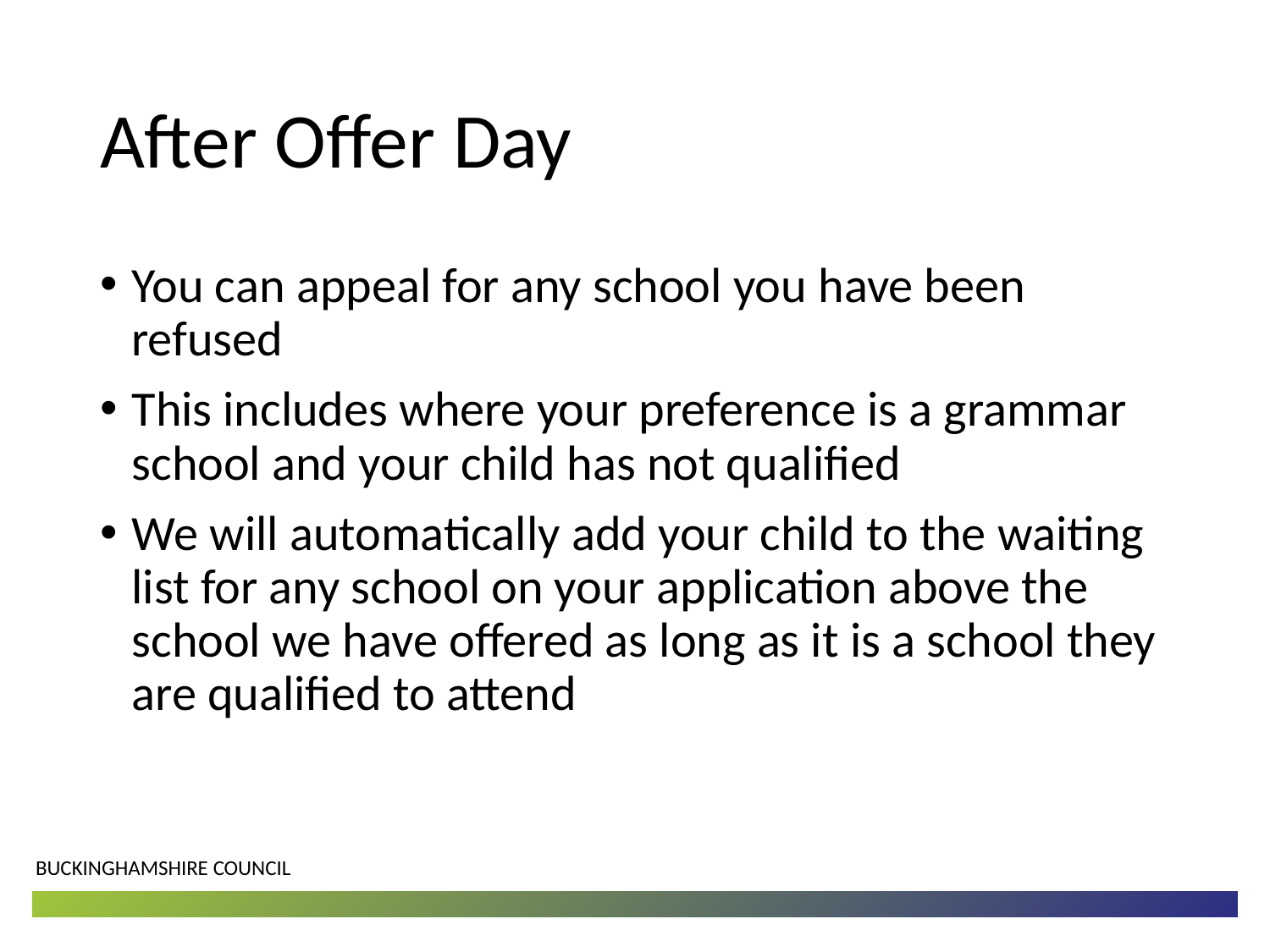

# After Offer Day
You can appeal for any school you have been refused
This includes where your preference is a grammar school and your child has not qualified
We will automatically add your child to the waiting list for any school on your application above the school we have offered as long as it is a school they are qualified to attend